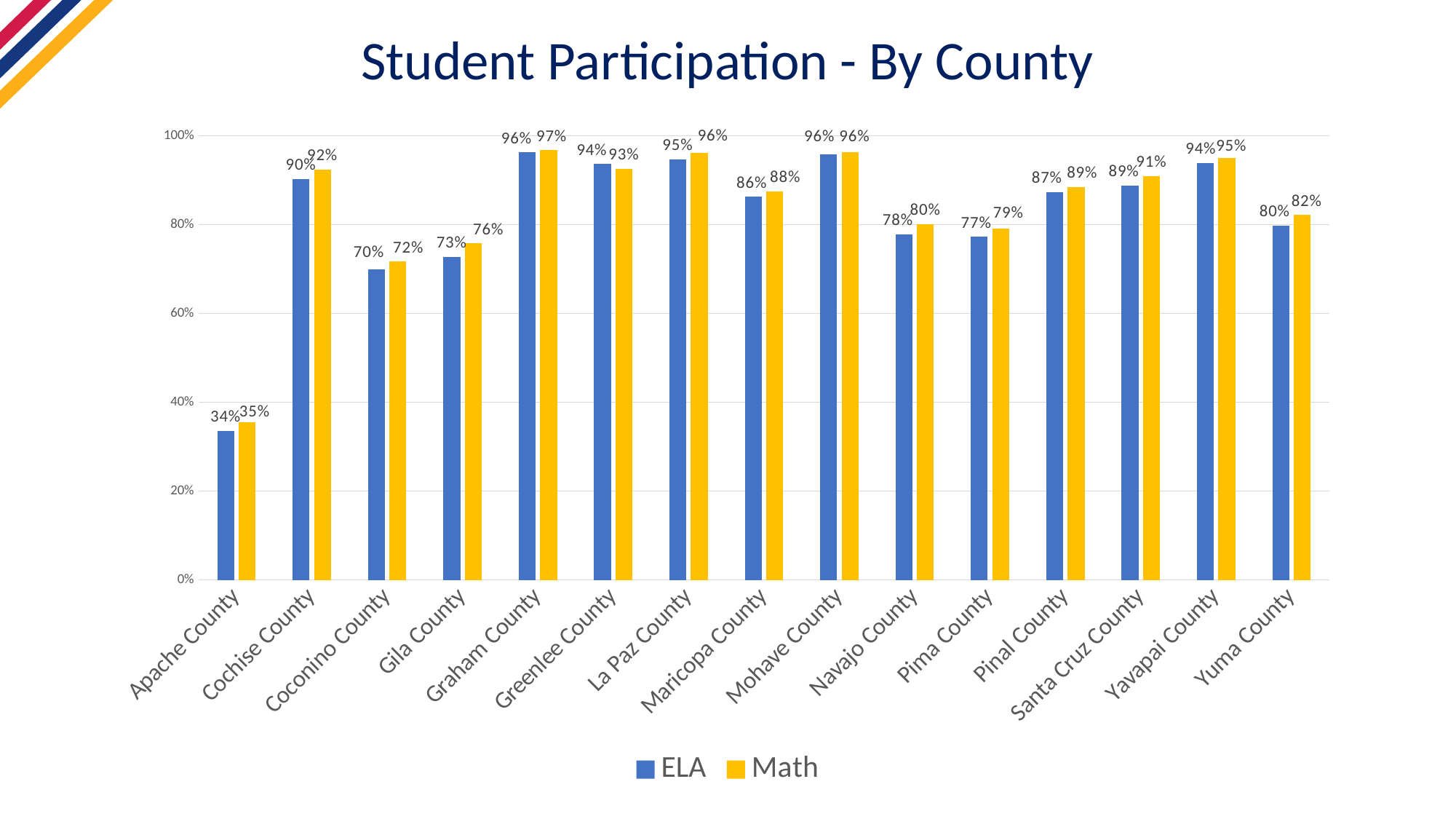

# Student Participation - By County

### Chart

| Category | ELA | Math |
|---|---|---|
| Apache County | 0.33538633818589025 | 0.35498320268757 |
| Cochise County | 0.9034332425068121 | 0.9245776566757493 |
| Coconino County | 0.6994007989347537 | 0.7168220150909898 |
| Gila County | 0.7279638869090044 | 0.7576621525302923 |
| Graham County | 0.9626544096523988 | 0.967825337546682 |
| Greenlee County | 0.9365798414496037 | 0.9263873159682899 |
| La Paz County | 0.9474123539232053 | 0.9616026711185309 |
| Maricopa County | 0.8626742975290818 | 0.8753258565460823 |
| Mohave County | 0.9577135216446598 | 0.9636469998328597 |
| Navajo County | 0.778849388807895 | 0.8015027475608388 |
| Pima County | 0.7729712867040152 | 0.7914159073479522 |
| Pinal County | 0.8738741859498407 | 0.8854094499099348 |
| Santa Cruz County | 0.887743628185907 | 0.9098575712143928 |
| Yavapai County | 0.9391821322407006 | 0.9499477785811841 |
| Yuma County | 0.7983360733323369 | 0.8221491555821252 |